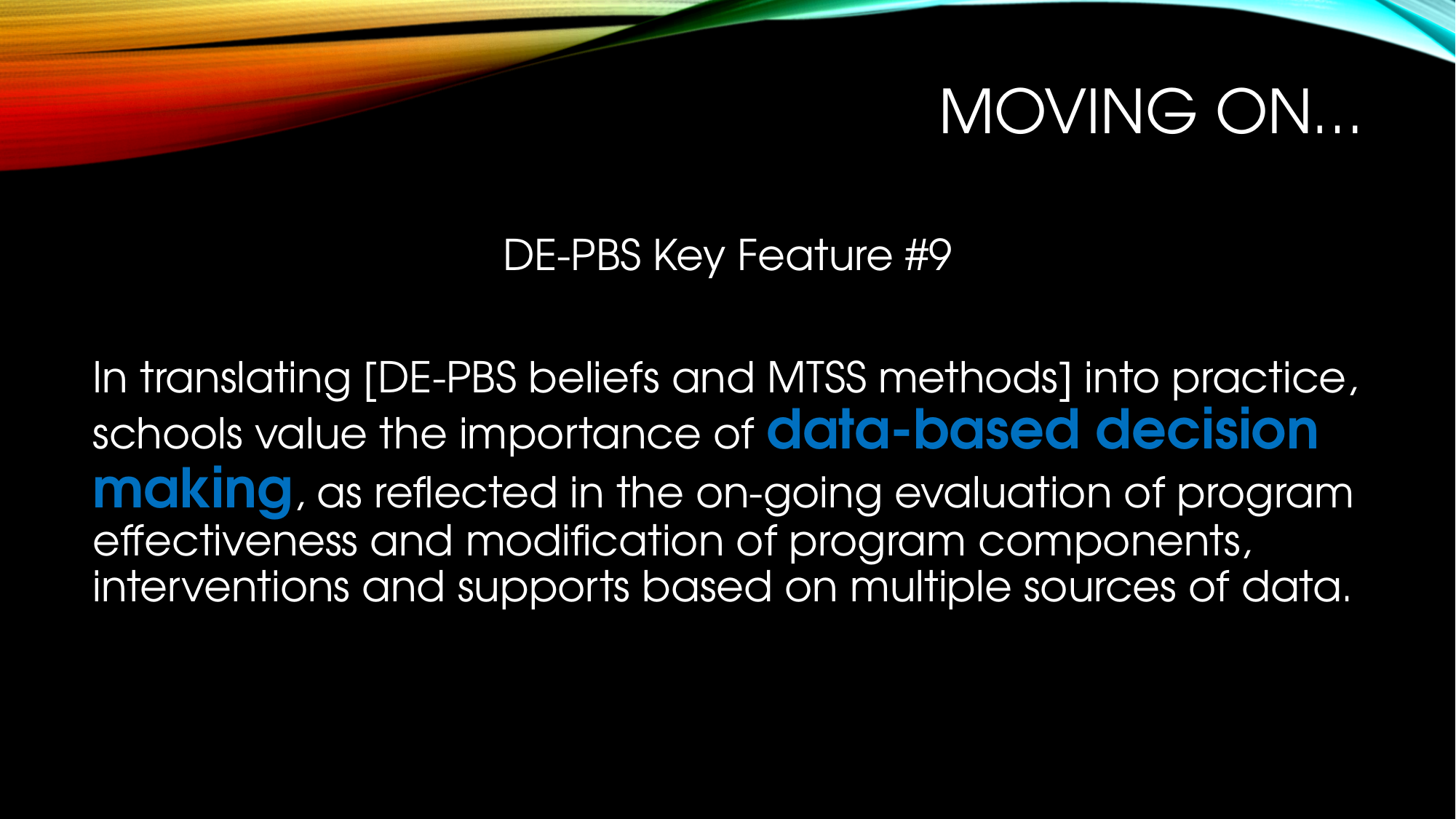

# Moving on…
DE-PBS Key Feature #9

In translating [DE-PBS beliefs and MTSS methods] into practice, schools value the importance of data-based decision making, as reflected in the on-going evaluation of program effectiveness and modification of program components, interventions and supports based on multiple sources of data.